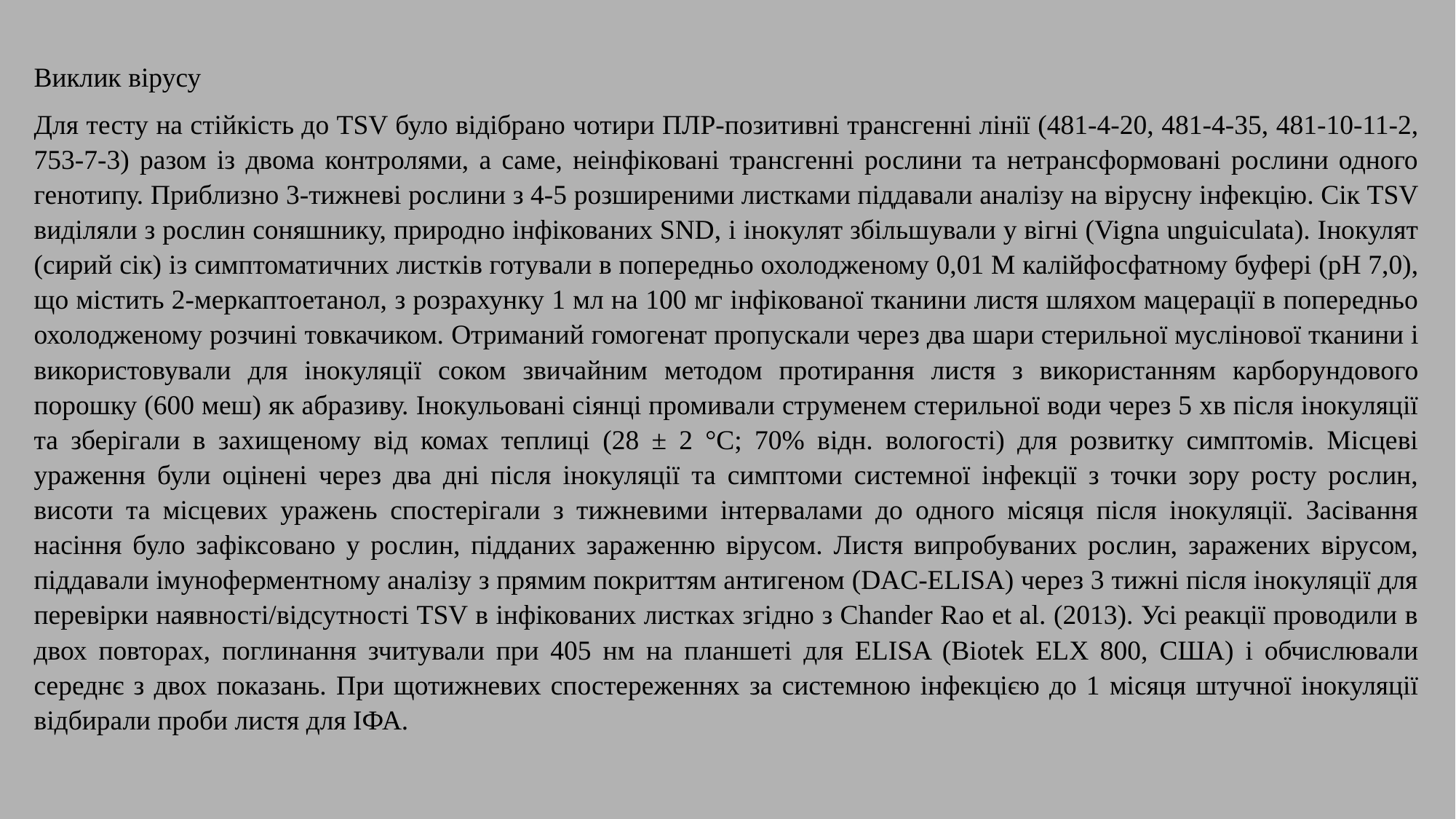

Виклик вірусу
Для тесту на стійкість до TSV було відібрано чотири ПЛР-позитивні трансгенні лінії (481-4-20, 481-4-35, 481-10-11-2, 753-7-3) разом із двома контролями, а саме, неінфіковані трансгенні рослини та нетрансформовані рослини одного генотипу. Приблизно 3-тижневі рослини з 4-5 розширеними листками піддавали аналізу на вірусну інфекцію. Сік TSV виділяли з рослин соняшнику, природно інфікованих SND, і інокулят збільшували у вігні (Vigna unguiculata). Інокулят (сирий сік) із симптоматичних листків готували в попередньо охолодженому 0,01 М калійфосфатному буфері (рН 7,0), що містить 2-меркаптоетанол, з розрахунку 1 мл на 100 мг інфікованої тканини листя шляхом мацерації в попередньо охолодженому розчині товкачиком. Отриманий гомогенат пропускали через два шари стерильної муслінової тканини і використовували для інокуляції соком звичайним методом протирання листя з використанням карборундового порошку (600 меш) як абразиву. Інокульовані сіянці промивали струменем стерильної води через 5 хв після інокуляції та зберігали в захищеному від комах теплиці (28 ± 2 °C; 70% відн. вологості) для розвитку симптомів. Місцеві ураження були оцінені через два дні після інокуляції та симптоми системної інфекції з точки зору росту рослин, висоти та місцевих уражень спостерігали з тижневими інтервалами до одного місяця після інокуляції. Засівання насіння було зафіксовано у рослин, підданих зараженню вірусом. Листя випробуваних рослин, заражених вірусом, піддавали імуноферментному аналізу з прямим покриттям антигеном (DAC-ELISA) через 3 тижні після інокуляції для перевірки наявності/відсутності TSV в інфікованих листках згідно з Chander Rao et al. (2013). Усі реакції проводили в двох повторах, поглинання зчитували при 405 нм на планшеті для ELISA (Biotek ELX 800, США) і обчислювали середнє з двох показань. При щотижневих спостереженнях за системною інфекцією до 1 місяця штучної інокуляції відбирали проби листя для ІФА.